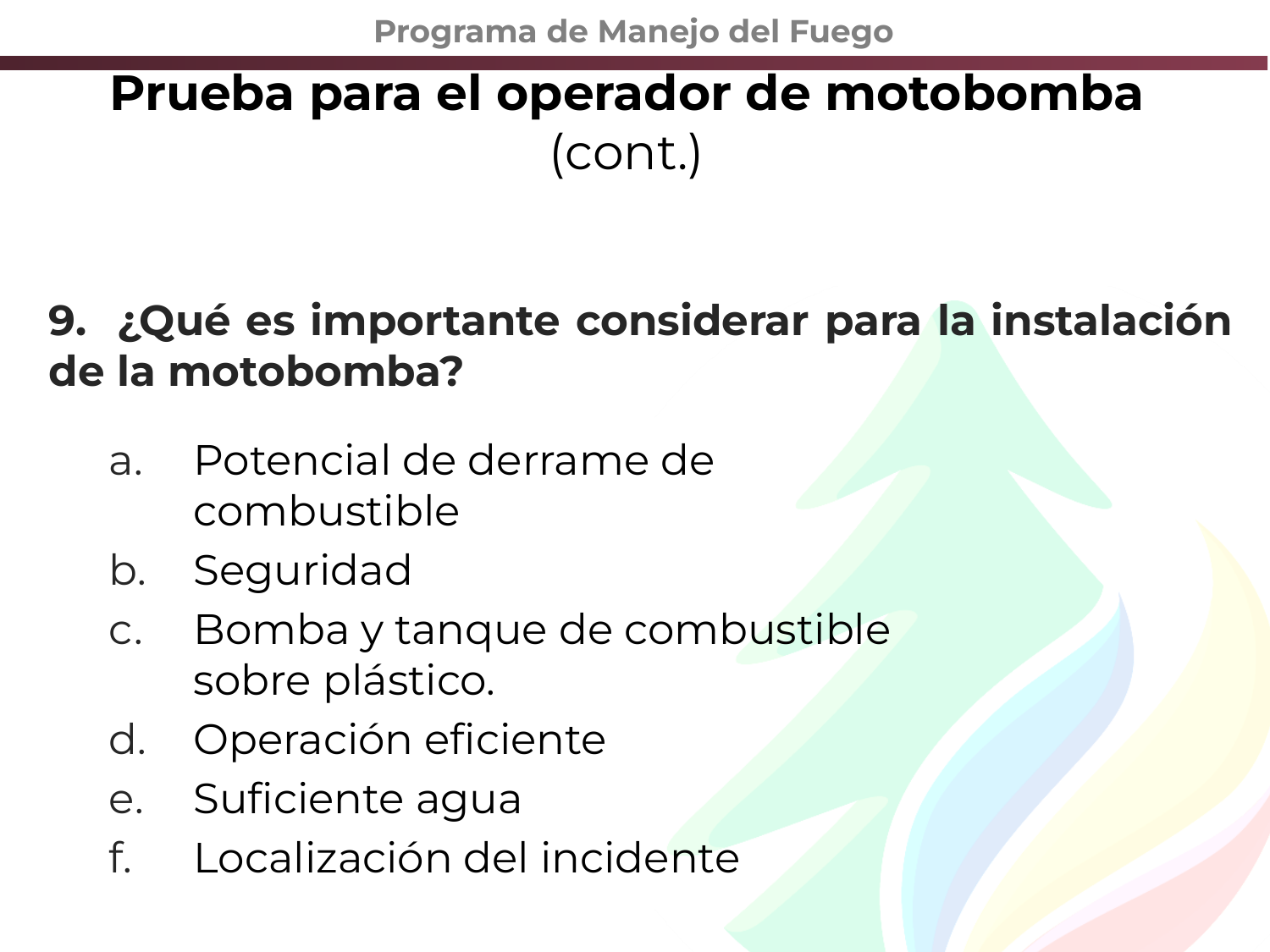

# Prueba para el operador de motobomba (cont.)
9.  ¿Qué es importante considerar para la instalación de la motobomba?

Potencial de derrame de combustible
Seguridad
Bomba y tanque de combustible sobre plástico.
Operación eficiente
Suficiente agua
Localización del incidente